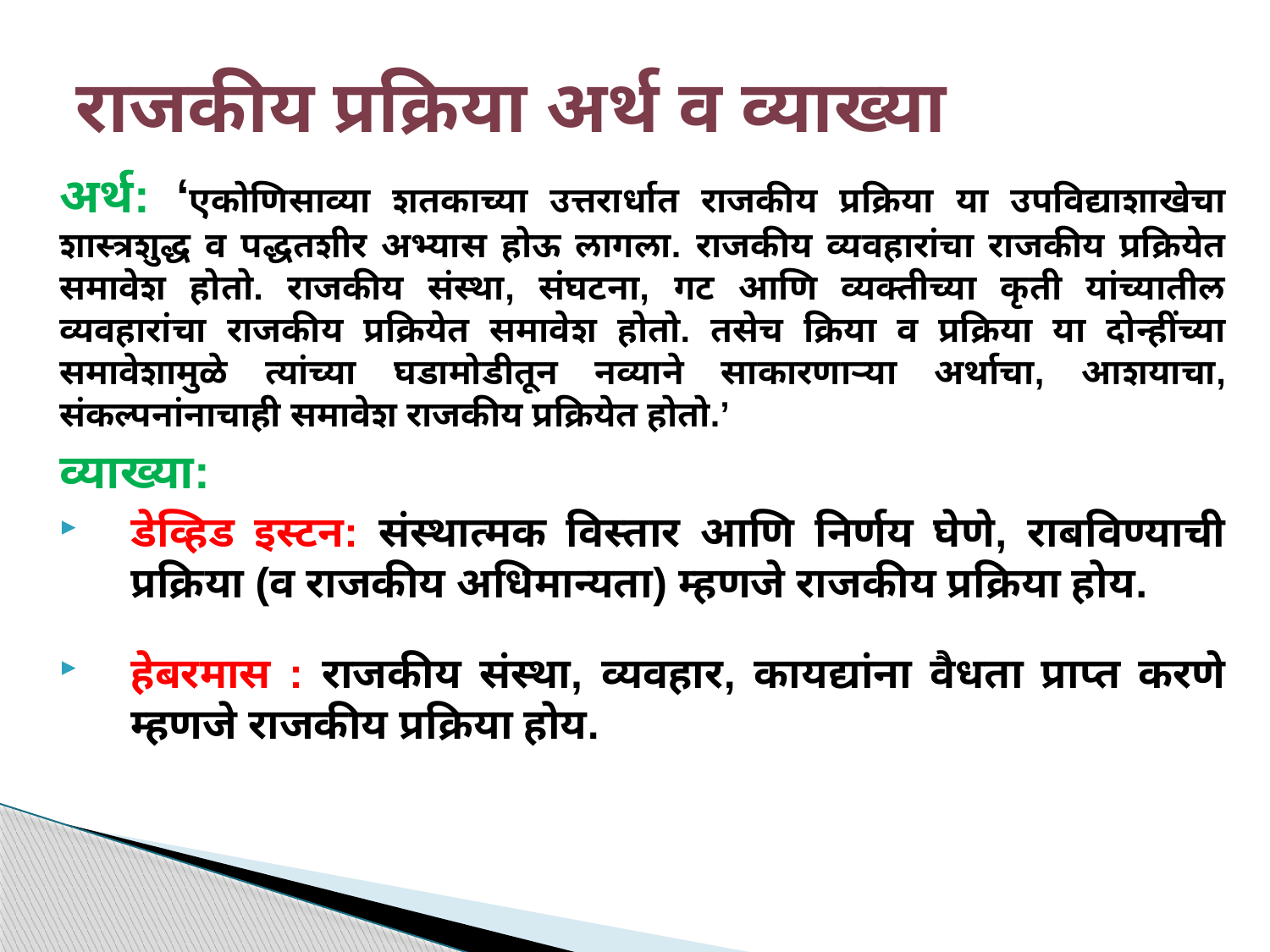

# राजकीय प्रक्रिया अर्थ व व्याख्या
अर्थ: ‘एकोणिसाव्या शतकाच्या उत्तरार्धात राजकीय प्रक्रिया या उपविद्याशाखेचा शास्त्रशुद्ध व पद्धतशीर अभ्यास होऊ लागला. राजकीय व्यवहारांचा राजकीय प्रक्रियेत समावेश होतो. राजकीय संस्था, संघटना, गट आणि व्यक्तीच्या कृती यांच्यातील व्यवहारांचा राजकीय प्रक्रियेत समावेश होतो. तसेच क्रिया व प्रक्रिया या दोन्हींच्या समावेशामुळे त्यांच्या घडामोडीतून नव्याने साकारणाऱ्या अर्थाचा, आशयाचा, संकल्पनांनाचाही समावेश राजकीय प्रक्रियेत होतो.’
व्याख्या:
डेव्हिड इस्टन: संस्थात्मक विस्तार आणि निर्णय घेणे, राबविण्याची प्रक्रिया (व राजकीय अधिमान्यता) म्हणजे राजकीय प्रक्रिया होय.

हेबरमास : राजकीय संस्था, व्यवहार, कायद्यांना वैधता प्राप्त करणे म्हणजे राजकीय प्रक्रिया होय.